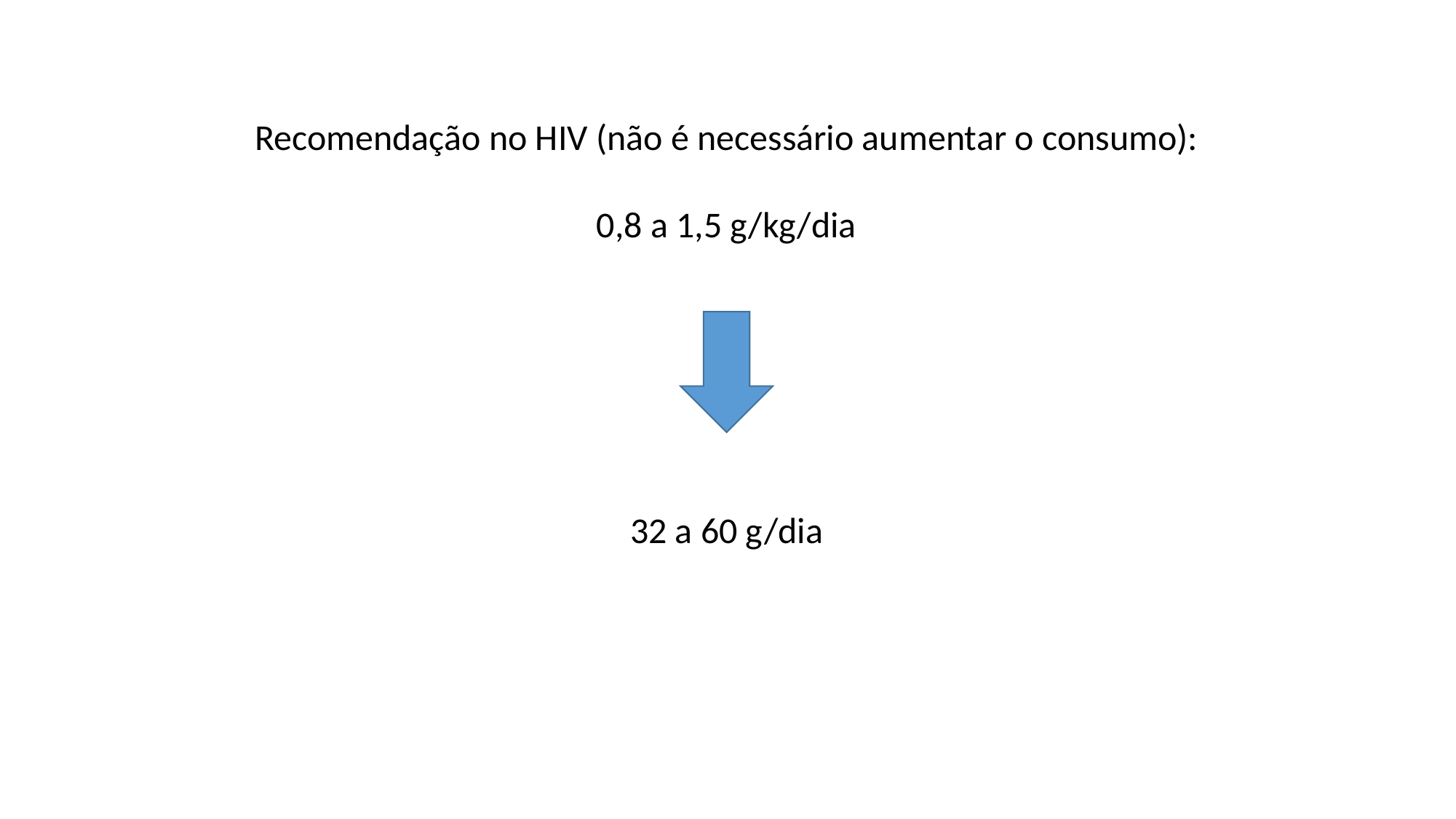

Recomendação no HIV (não é necessário aumentar o consumo):

0,8 a 1,5 g/kg/dia

32 a 60 g/dia